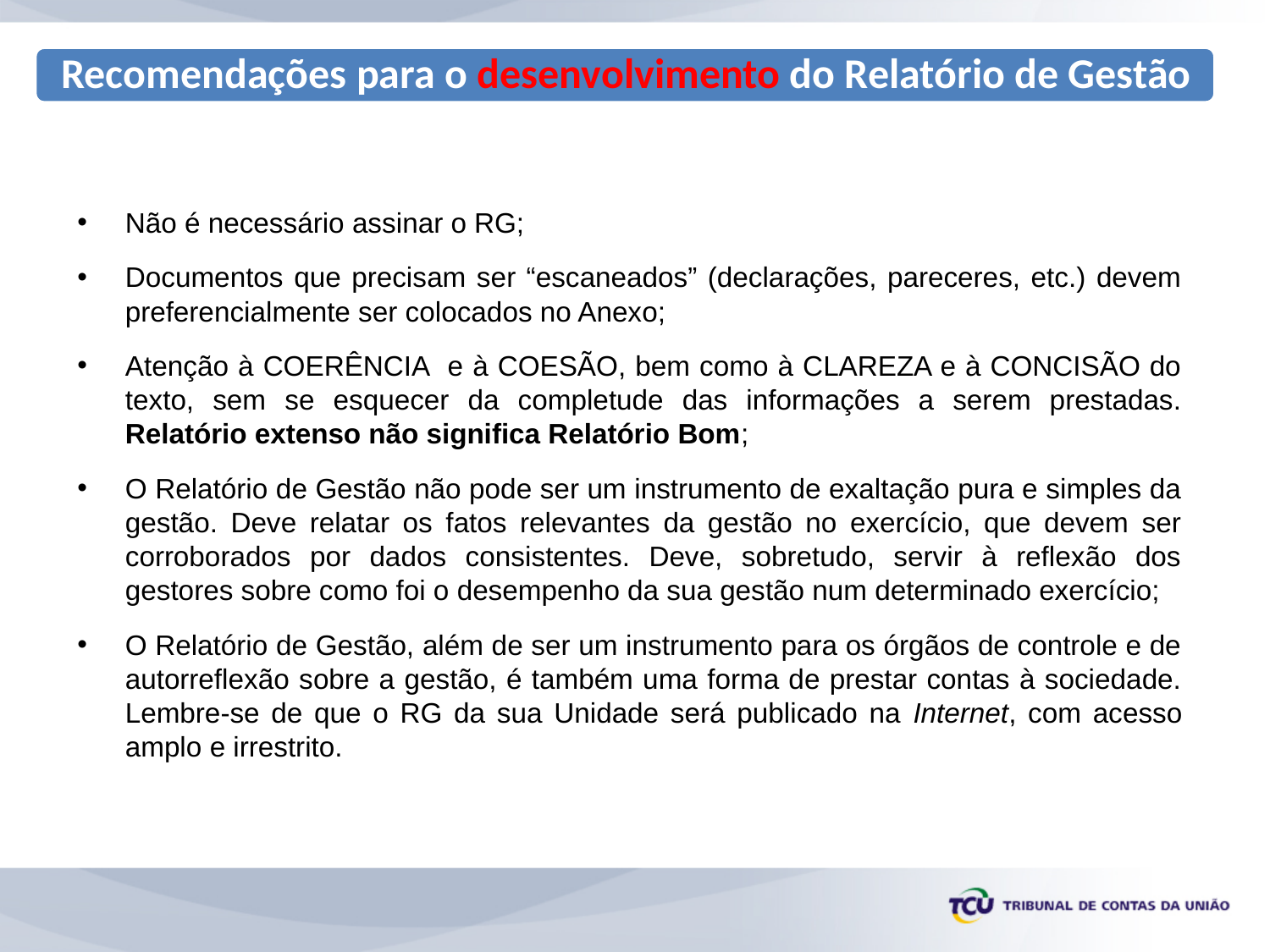

Recomendações para o desenvolvimento do Relatório de Gestão

Não é necessário assinar o RG;
Documentos que precisam ser “escaneados” (declarações, pareceres, etc.) devem preferencialmente ser colocados no Anexo;
Atenção à COERÊNCIA  e à COESÃO, bem como à CLAREZA e à CONCISÃO do texto, sem se esquecer da completude das informações a serem prestadas. Relatório extenso não significa Relatório Bom;
O Relatório de Gestão não pode ser um instrumento de exaltação pura e simples da gestão. Deve relatar os fatos relevantes da gestão no exercício, que devem ser corroborados por dados consistentes. Deve, sobretudo, servir à reflexão dos gestores sobre como foi o desempenho da sua gestão num determinado exercício;
O Relatório de Gestão, além de ser um instrumento para os órgãos de controle e de autorreflexão sobre a gestão, é também uma forma de prestar contas à sociedade. Lembre-se de que o RG da sua Unidade será publicado na Internet, com acesso amplo e irrestrito.